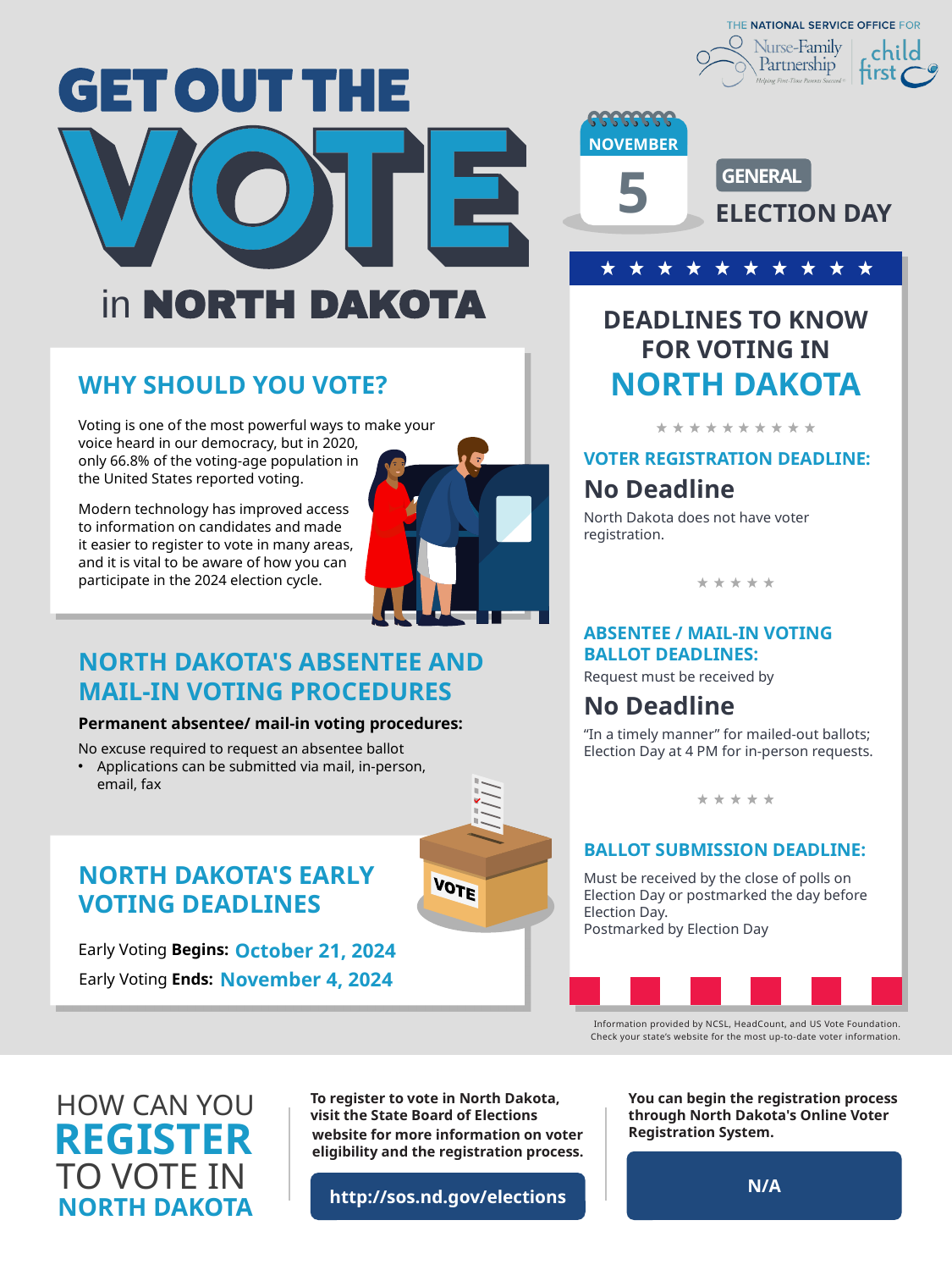

NOVEMBER

5
GENERAL

ELECTION DAY

in NORTH DAKOTA
DEADLINES TO KNOW
FOR VOTING IN

NORTH DAKOTA
WHY SHOULD YOU VOTE?
Voting is one of the most powerful ways to make your
voice heard in our democracy, but in 2020,
only 66.8% of the voting-age population in
the United States reported voting.

VOTER REGISTRATION DEADLINE:
No Deadline
North Dakota does not have voter registration.

Modern technology has improved access
to information on candidates and made
it easier to register to vote in many areas,
and it is vital to be aware of how you can
participate in the 2024 election cycle.

ABSENTEE / MAIL-IN VOTING
BALLOT DEADLINES:
Request must be received by
No Deadline
“In a timely manner” for mailed-out ballots; Election Day at 4 PM for in-person requests.
NORTH DAKOTA'S ABSENTEE AND
MAIL-IN VOTING PROCEDURES
Permanent absentee/ mail-in voting procedures:
No excuse required to request an absentee ballot
Applications can be submitted via mail, in-person, email, fax

BALLOT SUBMISSION DEADLINE:
Must be received by the close of polls on Election Day or postmarked the day before Election Day.
Postmarked by Election Day
NORTH DAKOTA'S EARLY
VOTING DEADLINES
October 21, 2024
Early Voting Begins:
November 4, 2024
Early Voting Ends:

Information provided by NCSL, HeadCount, and US Vote Foundation.
Check your state’s website for the most up-to-date voter information.
HOW CAN YOU
To register to vote in North Dakota,
visit the State Board of Elections
website for more information on voter eligibility and the registration process.
You can begin the registration process through North Dakota's Online Voter Registration System.
REGISTER
N/A
TO VOTE IN
http://sos.nd.gov/elections
NORTH DAKOTA